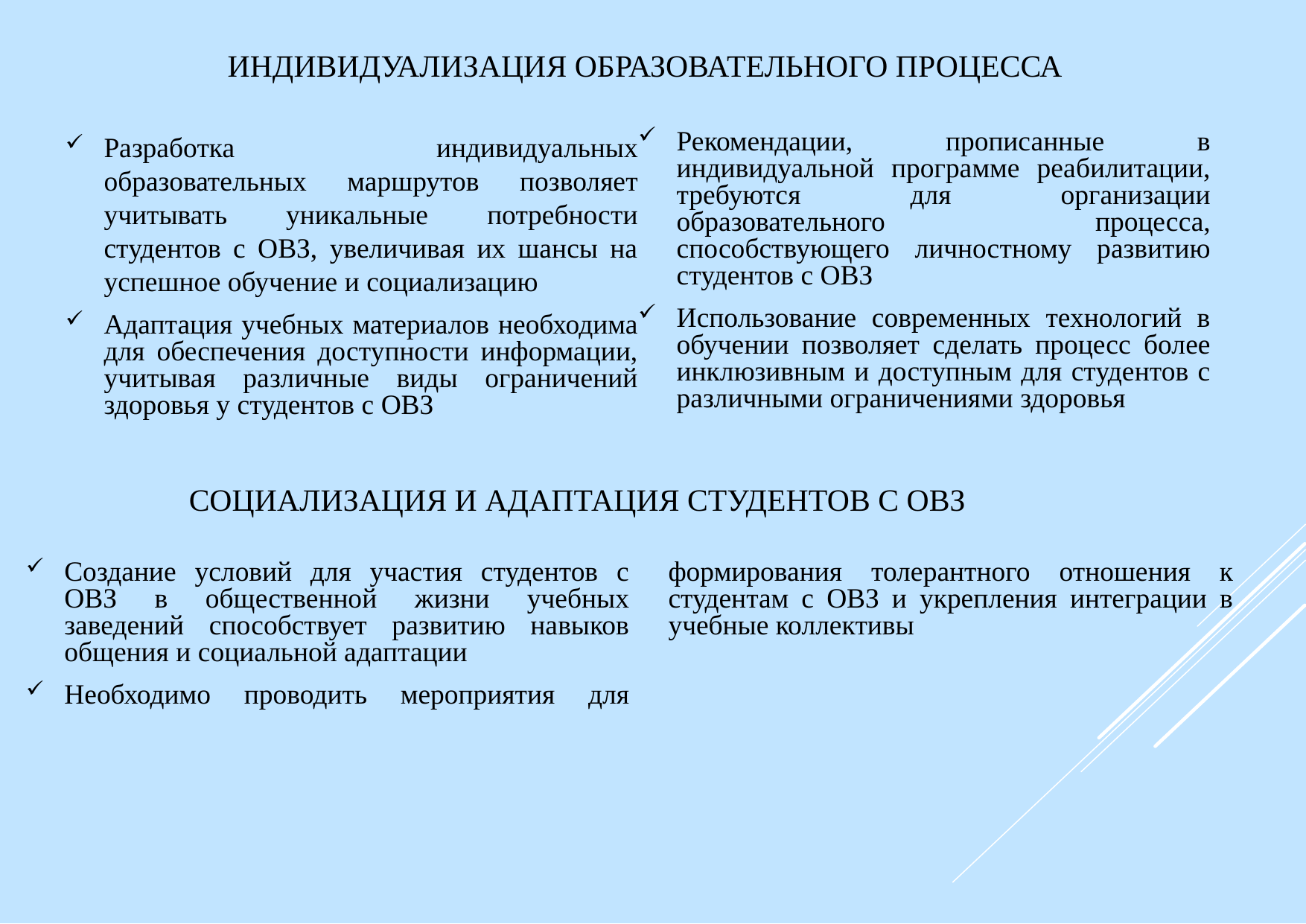

# Индивидуализация образовательного процесса
Разработка индивидуальных образовательных маршрутов позволяет учитывать уникальные потребности студентов с ОВЗ, увеличивая их шансы на успешное обучение и социализацию
Адаптация учебных материалов необходима для обеспечения доступности информации, учитывая различные виды ограничений здоровья у студентов с ОВЗ
Рекомендации, прописанные в индивидуальной программе реабилитации, требуются для организации образовательного процесса, способствующего личностному развитию студентов с ОВЗ
Использование современных технологий в обучении позволяет сделать процесс более инклюзивным и доступным для студентов с различными ограничениями здоровья
Социализация и адаптация студентов с ОВЗ
Создание условий для участия студентов с ОВЗ в общественной жизни учебных заведений способствует развитию навыков общения и социальной адаптации
Необходимо проводить мероприятия для формирования толерантного отношения к студентам с ОВЗ и укрепления интеграции в учебные коллективы